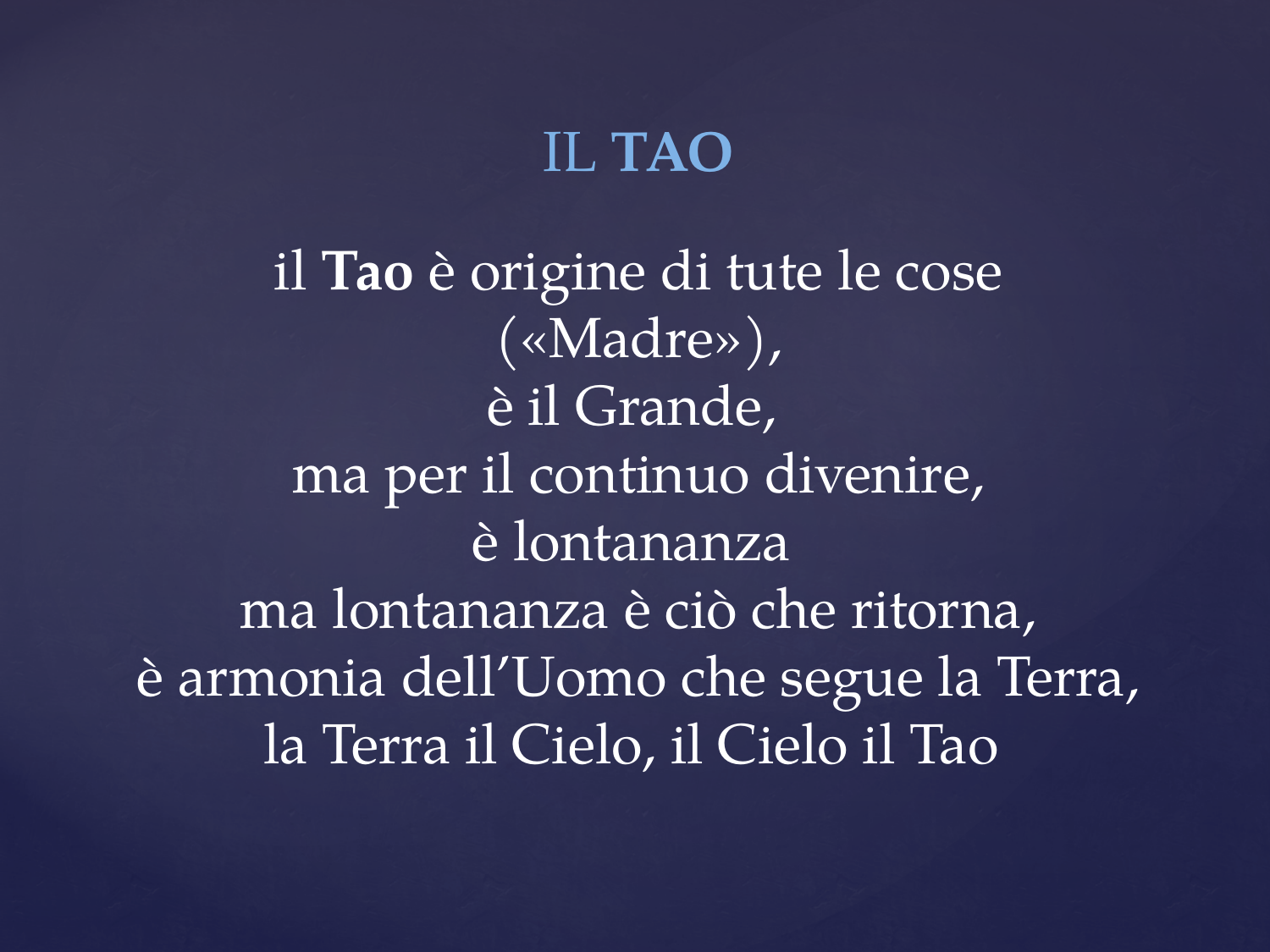

# IL TAO il Tao è origine di tute le cose («Madre»), è il Grande, ma per il continuo divenire, è lontananza ma lontananza è ciò che ritorna, è armonia dell’Uomo che segue la Terra, la Terra il Cielo, il Cielo il Tao